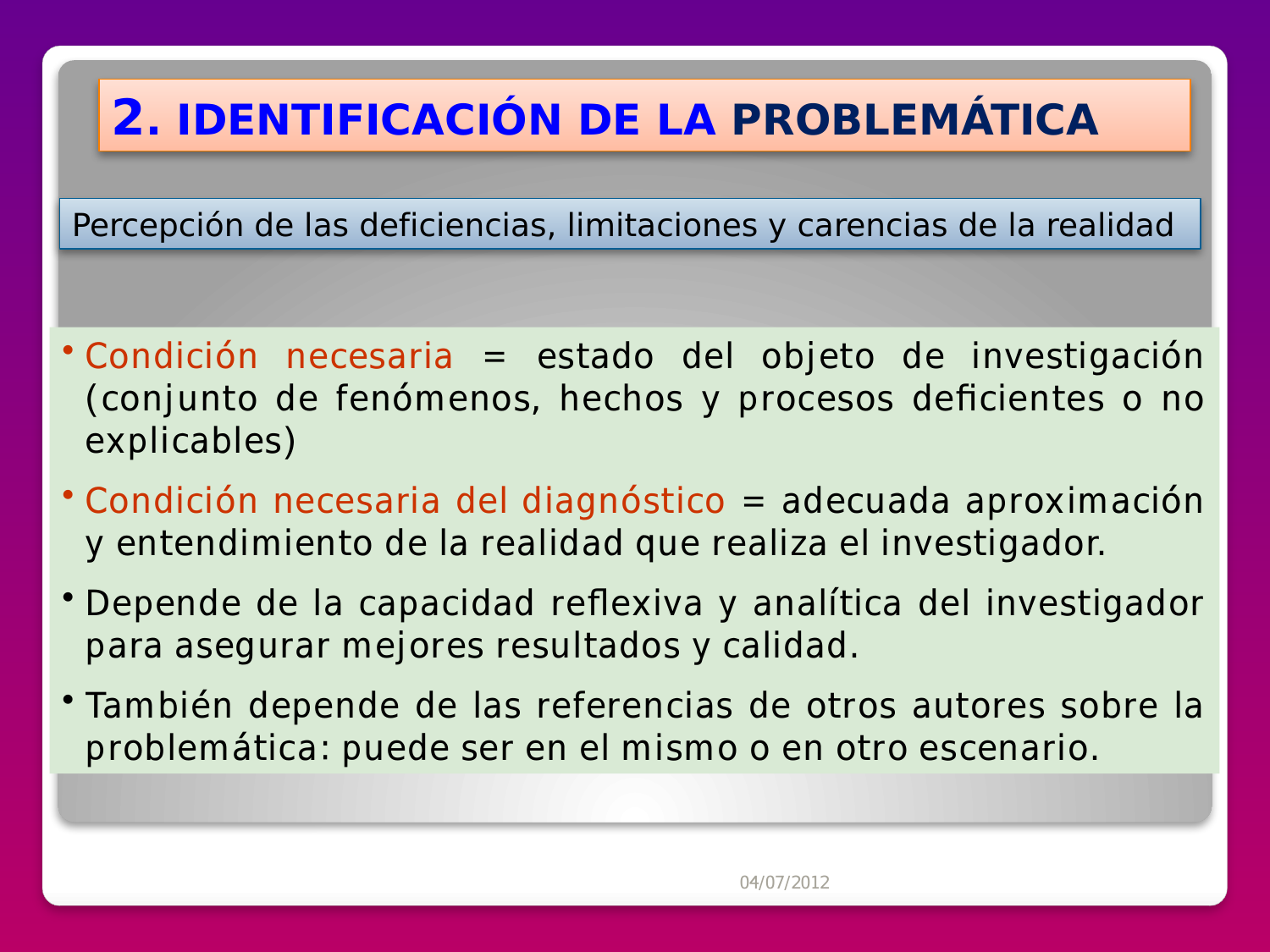

2. IDENTIFICACIÓN DE LA PROBLEMÁTICA
Percepción de las deficiencias, limitaciones y carencias de la realidad

Condición necesaria = estado del objeto de investigación (conjunto de fenómenos, hechos y procesos deficientes o no explicables)
Condición necesaria del diagnóstico = adecuada aproximación y entendimiento de la realidad que realiza el investigador.
Depende de la capacidad reflexiva y analítica del investigador para asegurar mejores resultados y calidad.
También depende de las referencias de otros autores sobre la problemática: puede ser en el mismo o en otro escenario.
04/07/2012